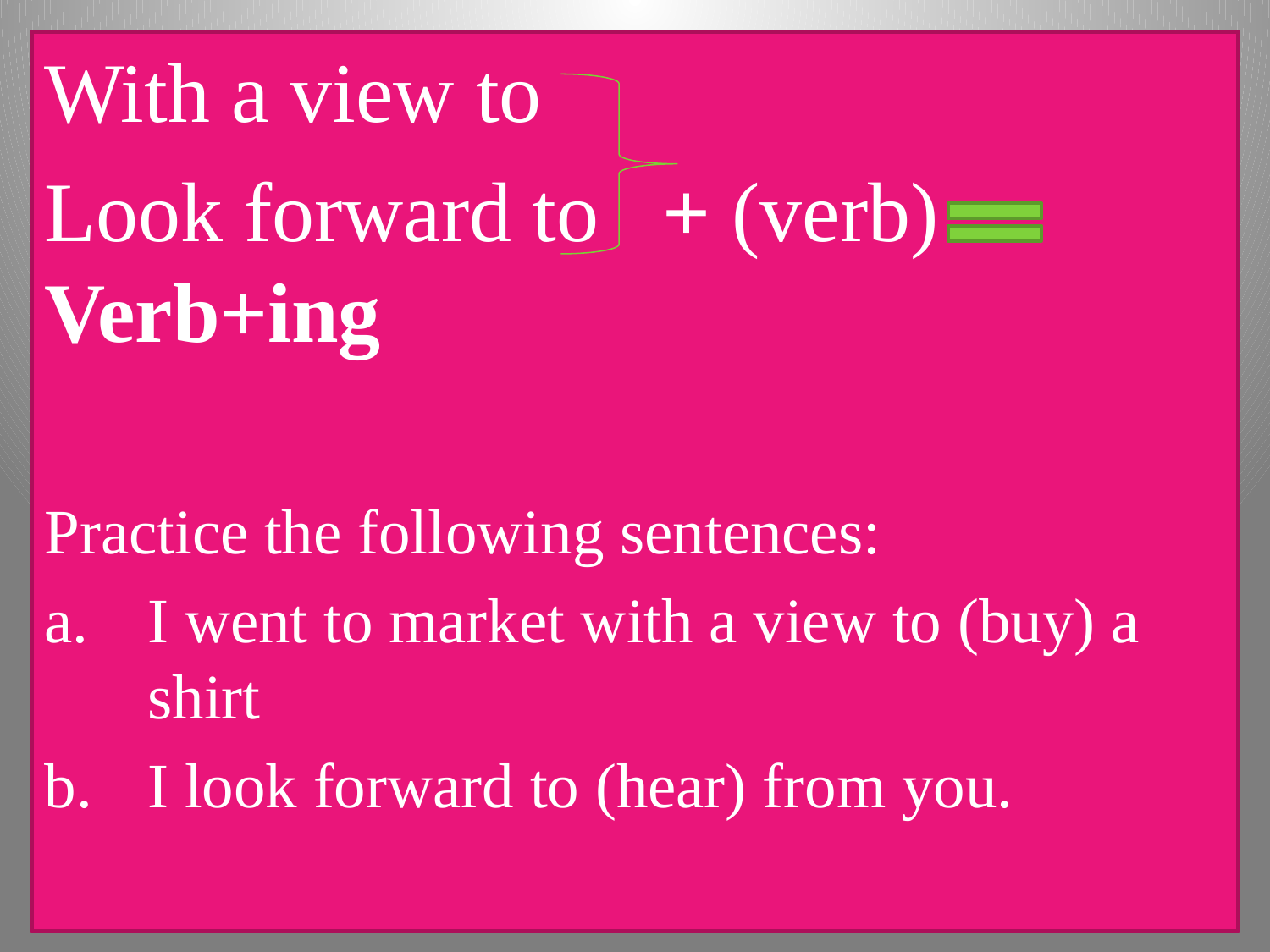

With a view to
Look forward to   + (verb)          Verb+ing

Practice the following sentences:
I went to market with a view to (buy) a shirt
I look forward to (hear) from you.

+ (Verb)
           Verb+ing